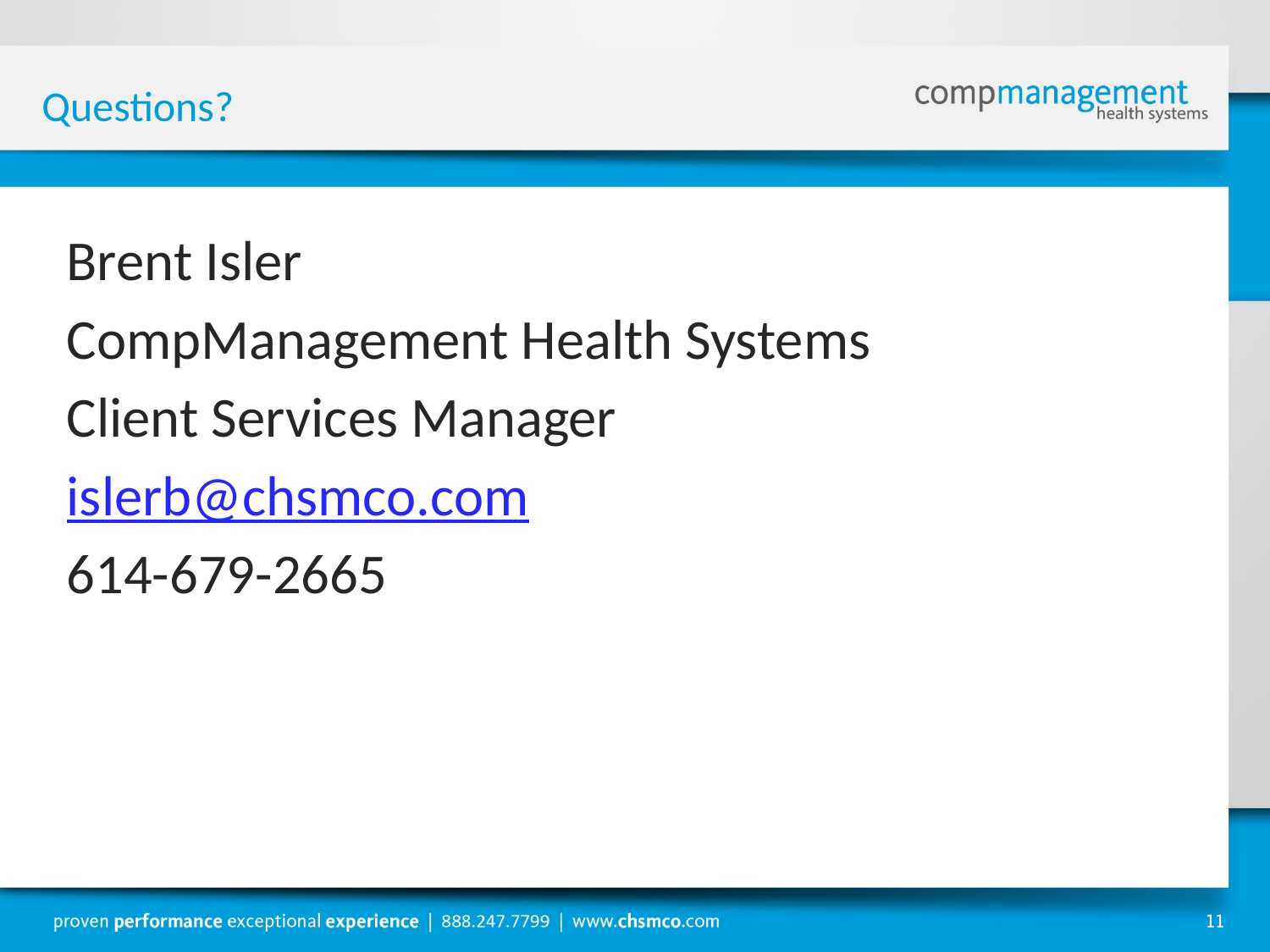

# Questions?
Brent Isler
CompManagement Health Systems
Client Services Manager
islerb@chsmco.com
614-679-2665